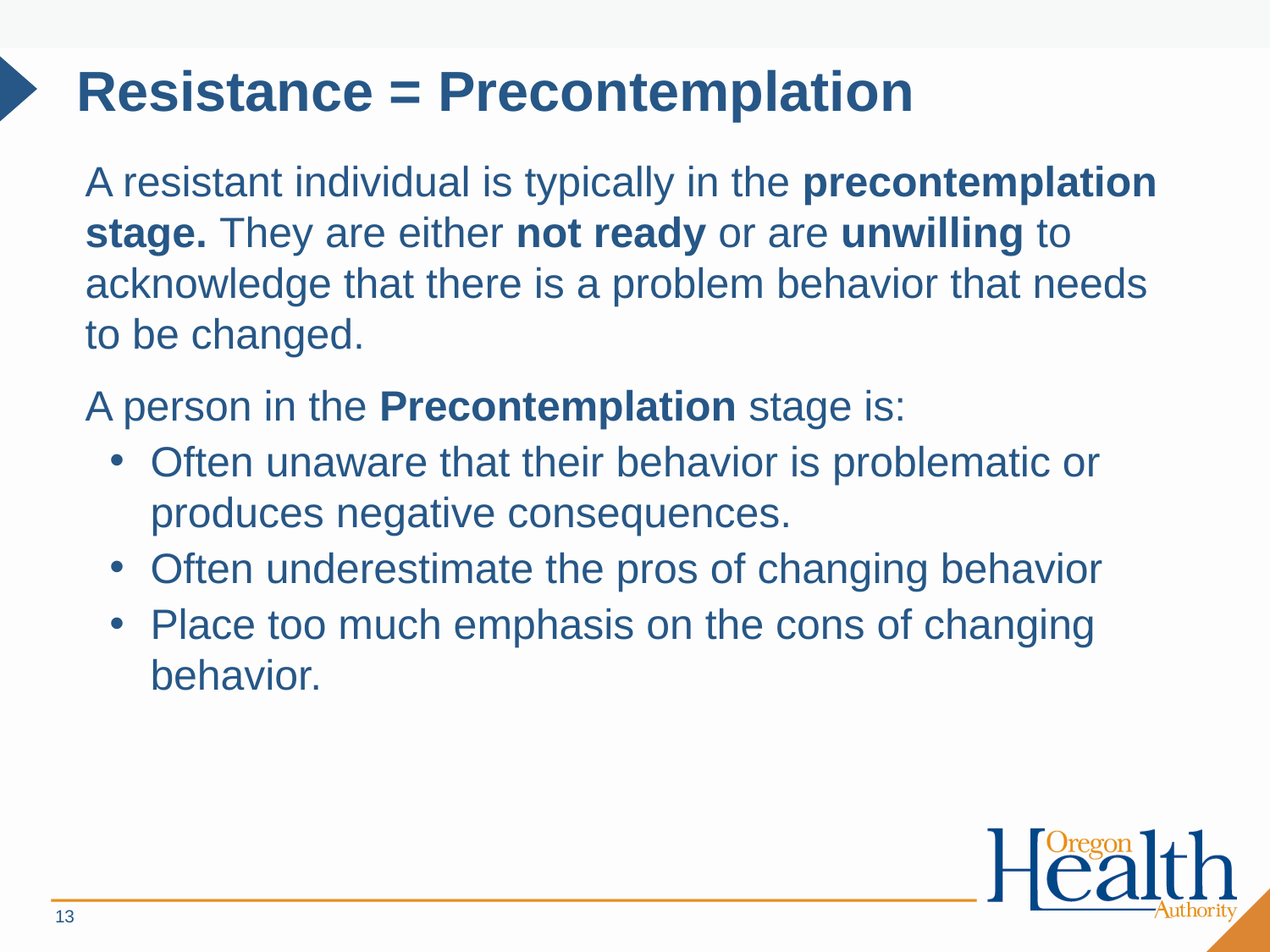

# Resistance = Precontemplation
A resistant individual is typically in the precontemplation stage. They are either not ready or are unwilling to acknowledge that there is a problem behavior that needs to be changed.
A person in the Precontemplation stage is:
Often unaware that their behavior is problematic or produces negative consequences.
Often underestimate the pros of changing behavior
Place too much emphasis on the cons of changing behavior.

13